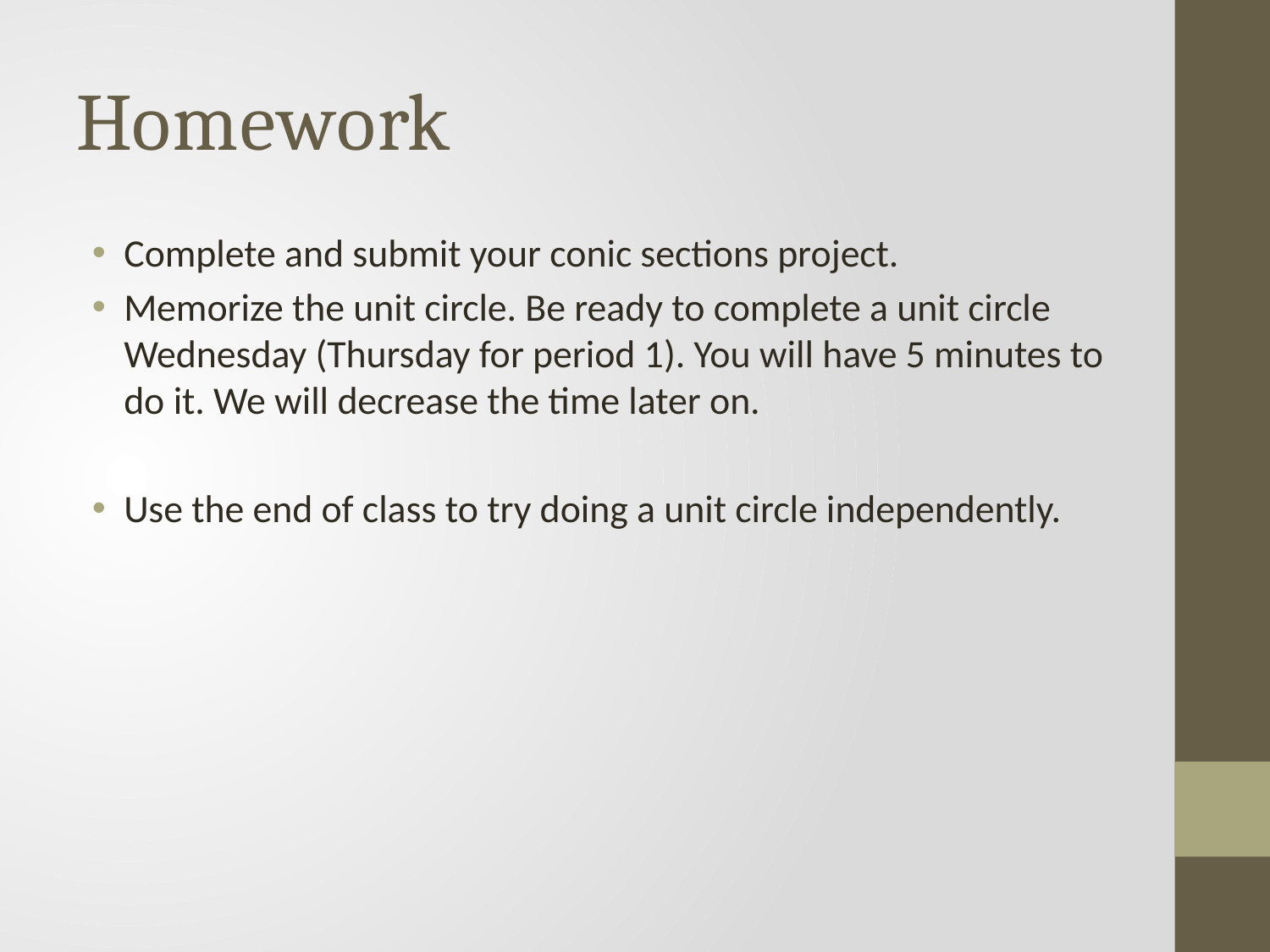

# Homework
Complete and submit your conic sections project.
Memorize the unit circle. Be ready to complete a unit circle Wednesday (Thursday for period 1). You will have 5 minutes to do it. We will decrease the time later on.

Use the end of class to try doing a unit circle independently.